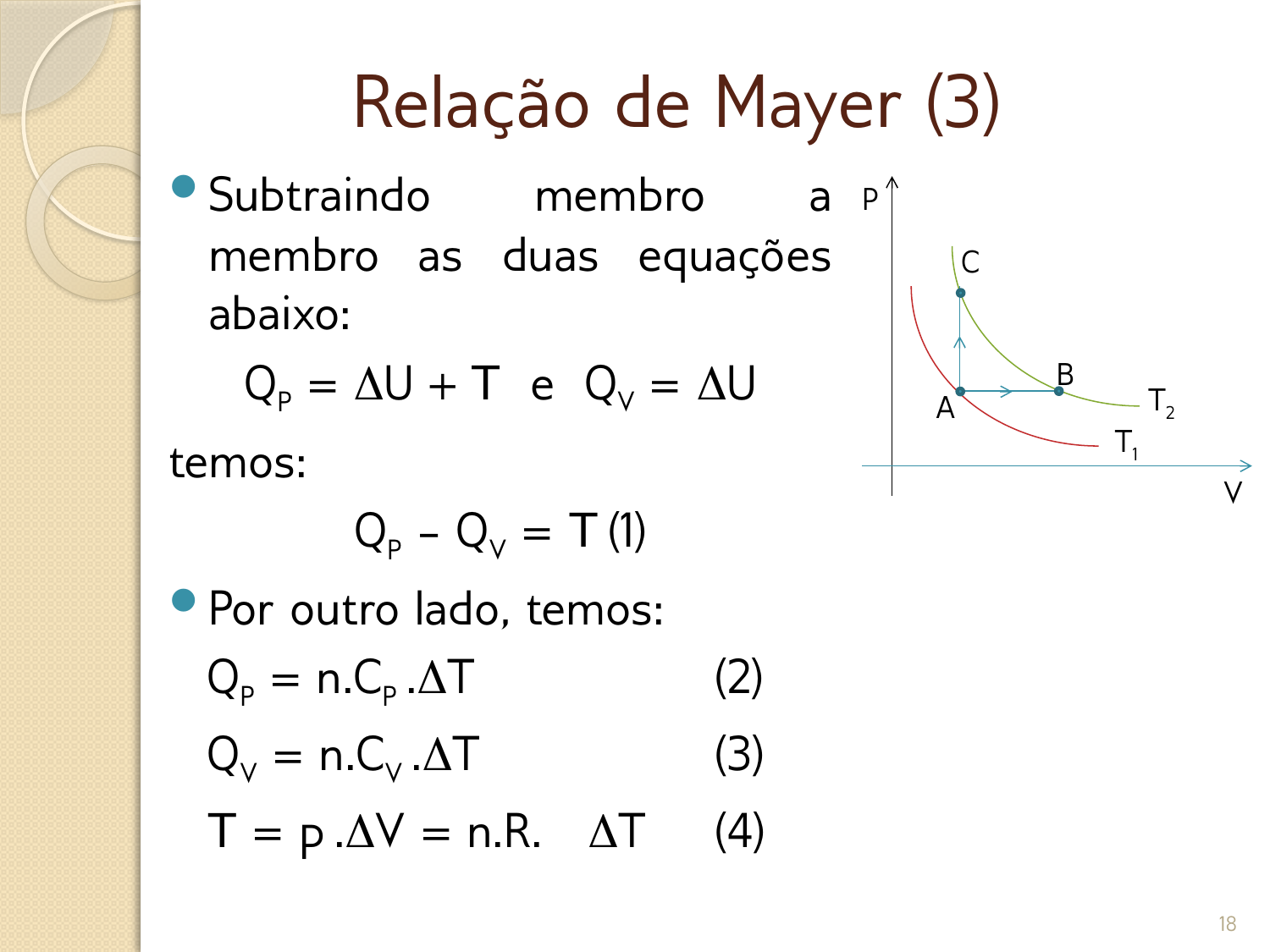

# Relação de Mayer (3)

p
C

B
A

V
T2
T1
Subtraindo membro a membro as duas equações abaixo:
QP = ΔU + T  e  QV = ΔU
temos:
QP – QV = T	(1)
Por outro lado, temos:
QP = n.CP .ΔT		(2)
QV = n.CV .ΔT		(3)
T = p .ΔV = n.R.	ΔT 	(4)

18